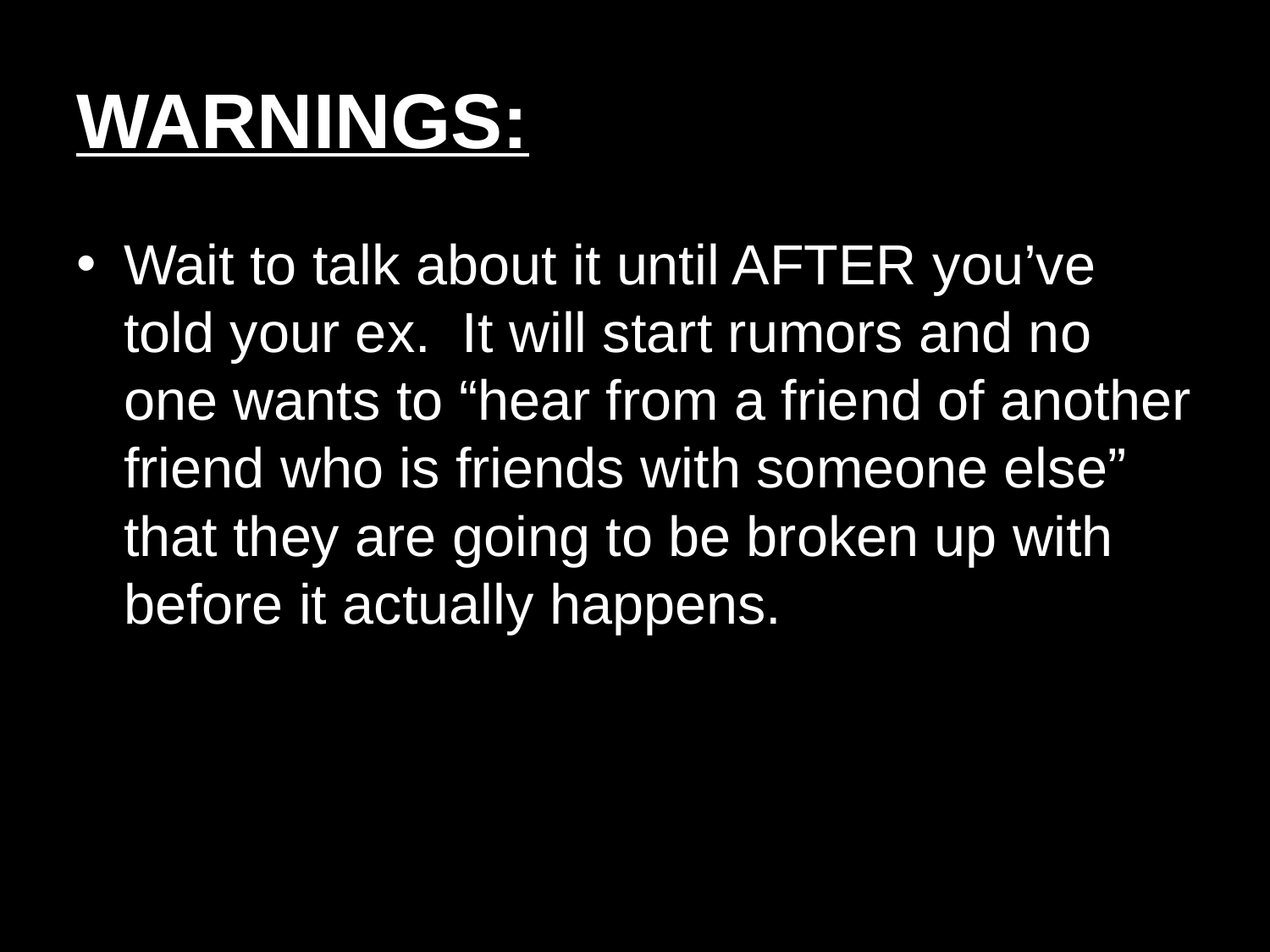

# WARNINGS:
Wait to talk about it until AFTER you’ve told your ex.  It will start rumors and no one wants to “hear from a friend of another friend who is friends with someone else” that they are going to be broken up with before it actually happens.